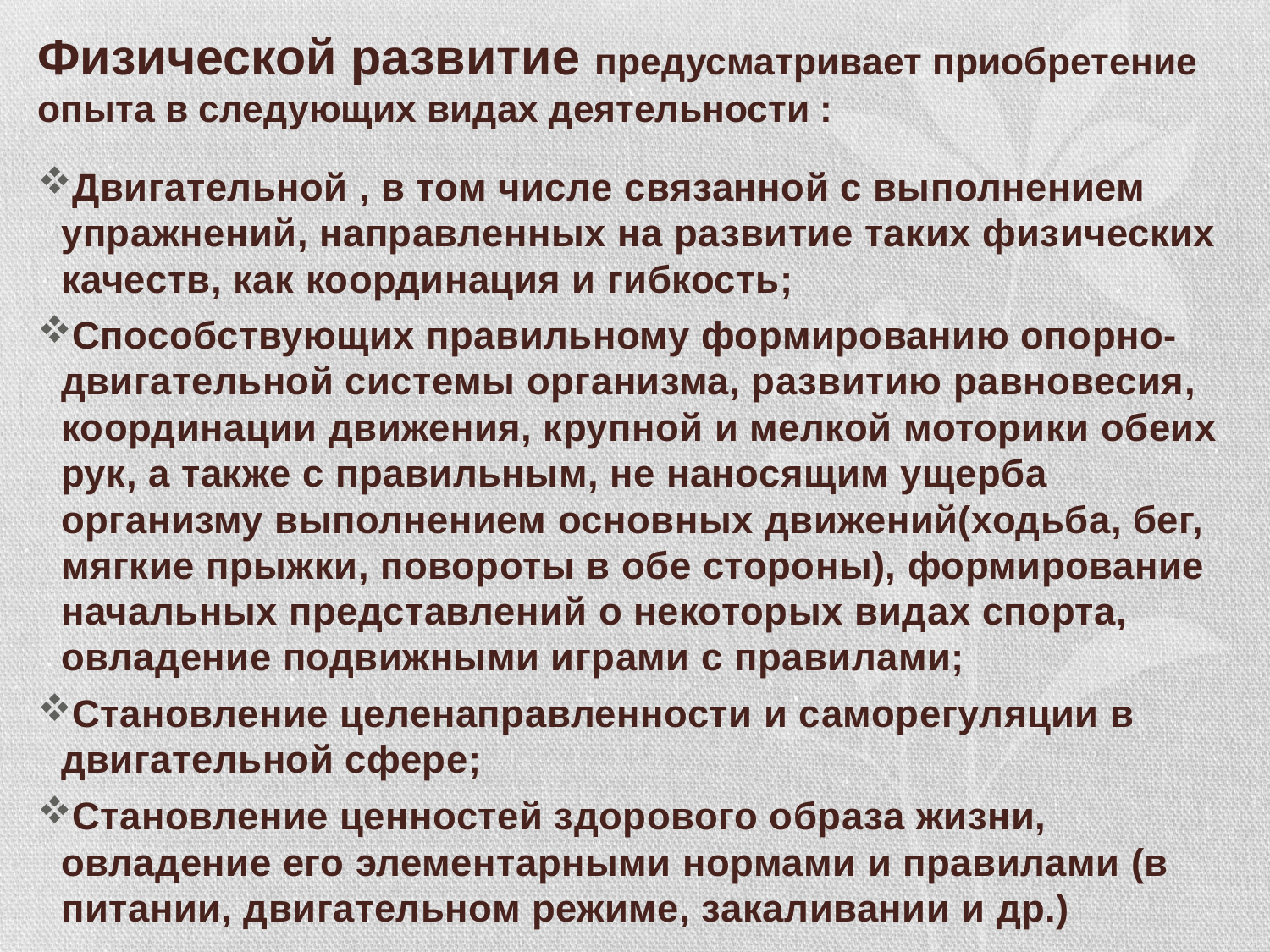

# Физической развитие предусматривает приобретение опыта в следующих видах деятельности :
Двигательной , в том числе связанной с выполнением упражнений, направленных на развитие таких физических качеств, как координация и гибкость;
Способствующих правильному формированию опорно-двигательной системы организма, развитию равновесия, координации движения, крупной и мелкой моторики обеих рук, а также с правильным, не наносящим ущерба организму выполнением основных движений(ходьба, бег, мягкие прыжки, повороты в обе стороны), формирование начальных представлений о некоторых видах спорта, овладение подвижными играми с правилами;
Становление целенаправленности и саморегуляции в двигательной сфере;
Становление ценностей здорового образа жизни, овладение его элементарными нормами и правилами (в питании, двигательном режиме, закаливании и др.)